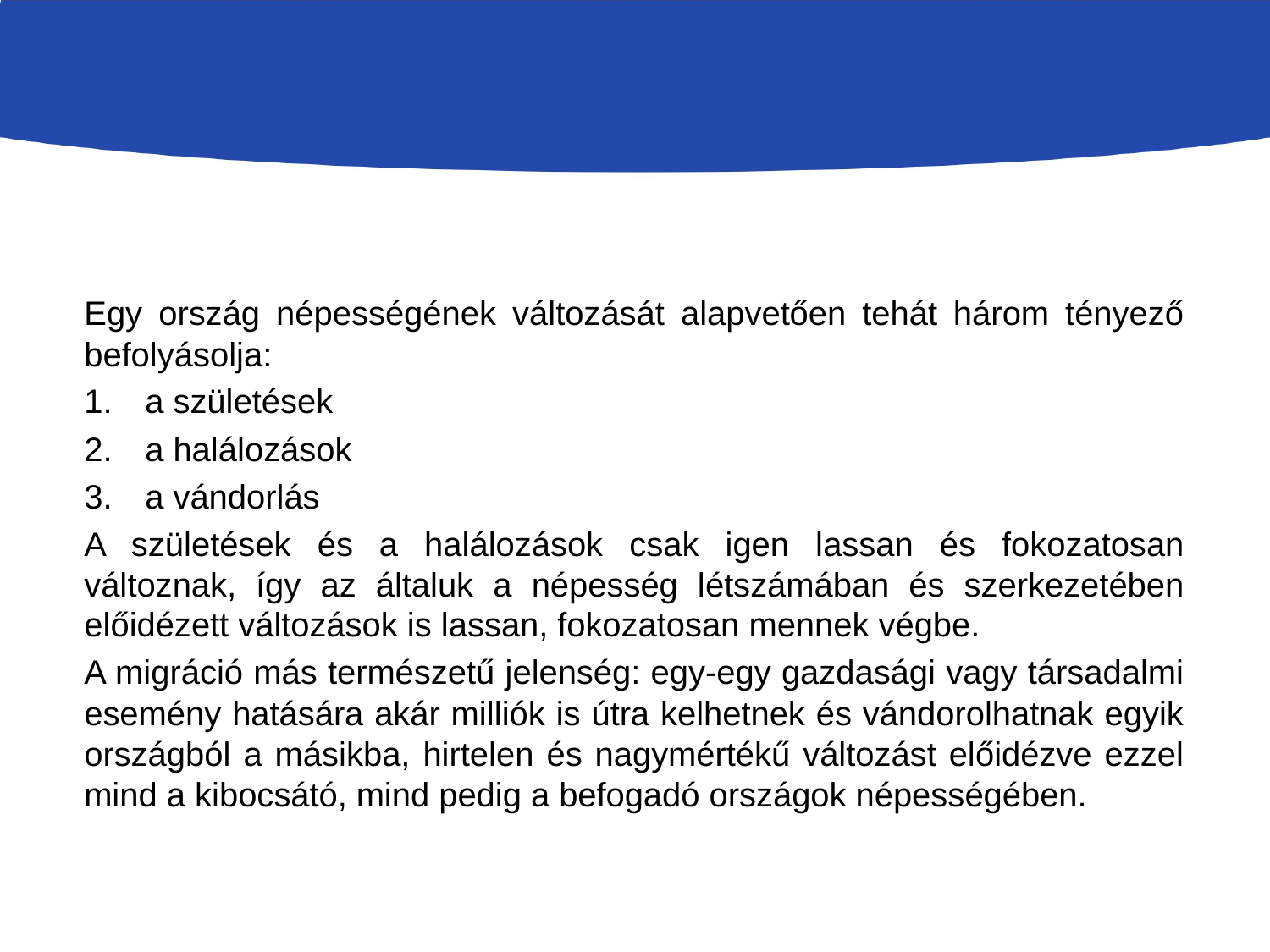

# A népesedéspolitika lehetőségei
Egy ország népességének változását alapvetően tehát három tényező befolyásolja:
a születések
a halálozások
a vándorlás
A születések és a halálozások csak igen lassan és fokozatosan változnak, így az általuk a népesség létszámában és szerkezetében előidézett változások is lassan, fokozatosan mennek végbe.
A migráció más természetű jelenség: egy-egy gazdasági vagy társadalmi esemény hatására akár milliók is útra kelhetnek és vándorolhatnak egyik országból a másikba, hirtelen és nagymértékű változást előidézve ezzel mind a kibocsátó, mind pedig a befogadó országok népességében.